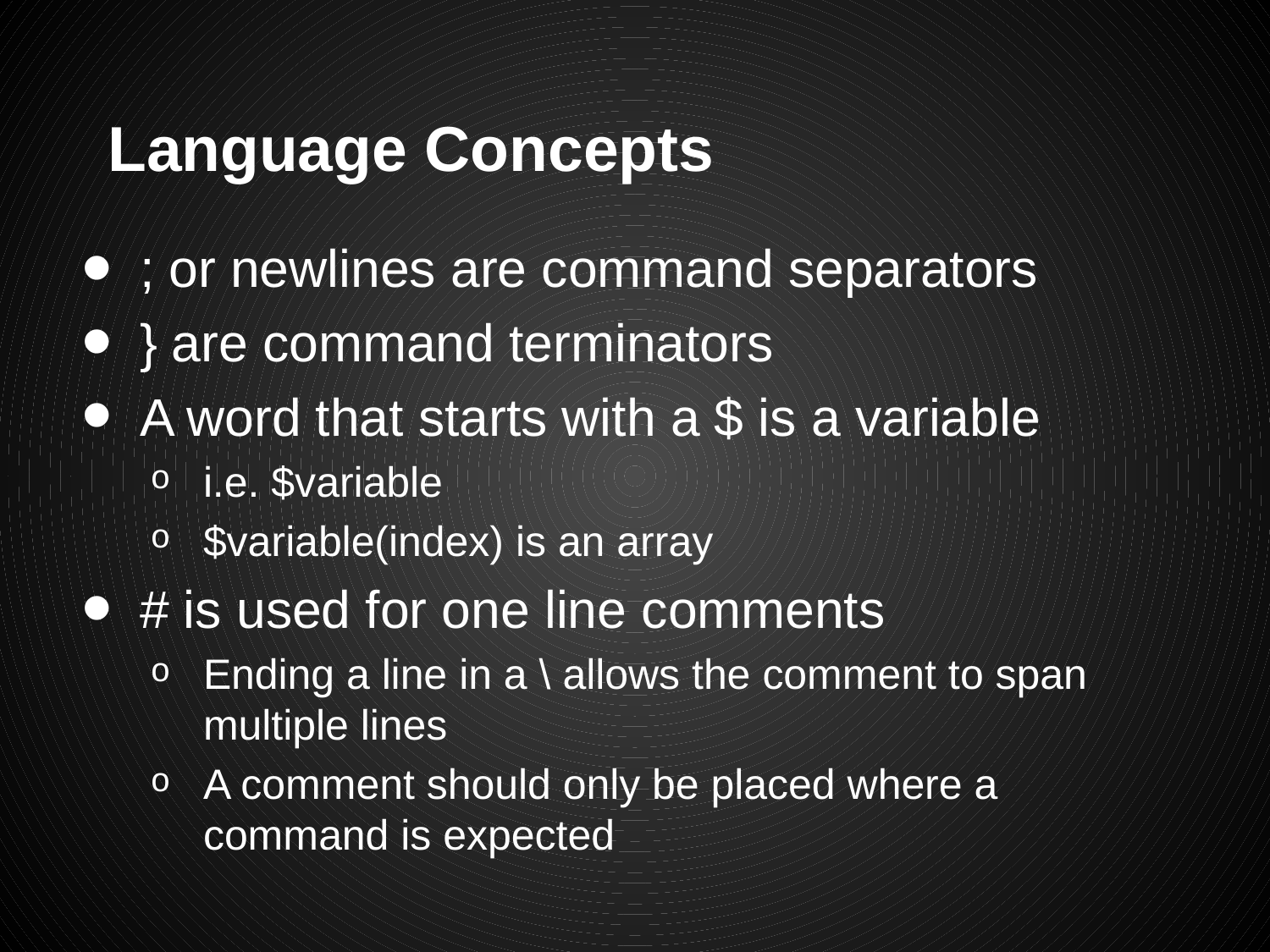

# Language Concepts
; or newlines are command separators
} are command terminators
A word that starts with a $ is a variable
i.e. $variable
$variable(index) is an array
# is used for one line comments
Ending a line in a \ allows the comment to span multiple lines
A comment should only be placed where a command is expected